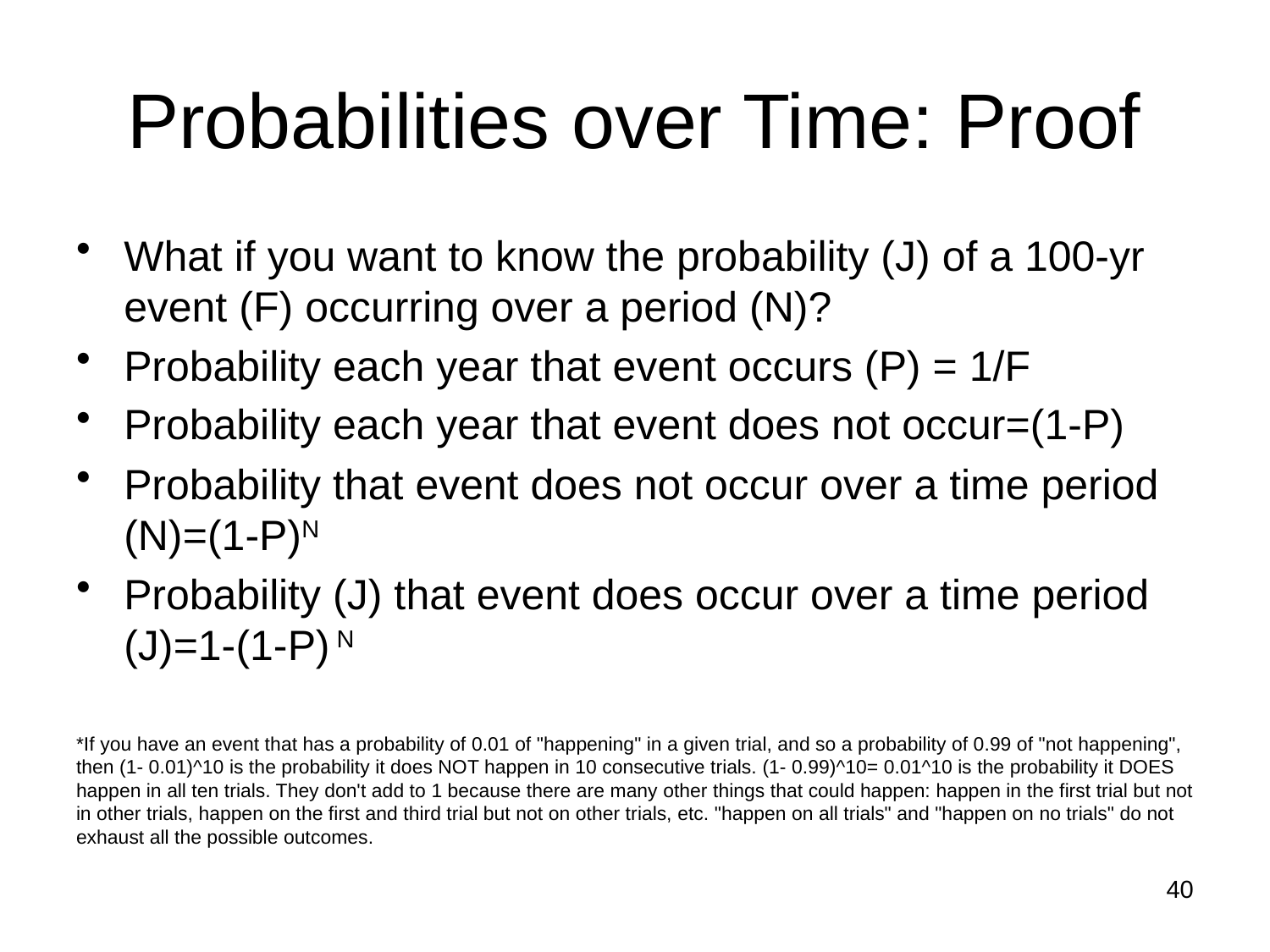

# Probabilities over Time: Proof
What if you want to know the probability (J) of a 100-yr event (F) occurring over a period (N)?
Probability each year that event occurs (P) = 1/F
Probability each year that event does not occur=(1-P)
Probability that event does not occur over a time period (N)=(1-P)N
Probability (J) that event does occur over a time period (J)=1-(1-P) N

*If you have an event that has a probability of 0.01 of "happening" in a given trial, and so a probability of 0.99 of "not happening", then (1- 0.01)^10 is the probability it does NOT happen in 10 consecutive trials. (1- 0.99)^10= 0.01^10 is the probability it DOES happen in all ten trials. They don't add to 1 because there are many other things that could happen: happen in the first trial but not in other trials, happen on the first and third trial but not on other trials, etc. "happen on all trials" and "happen on no trials" do not exhaust all the possible outcomes.

40